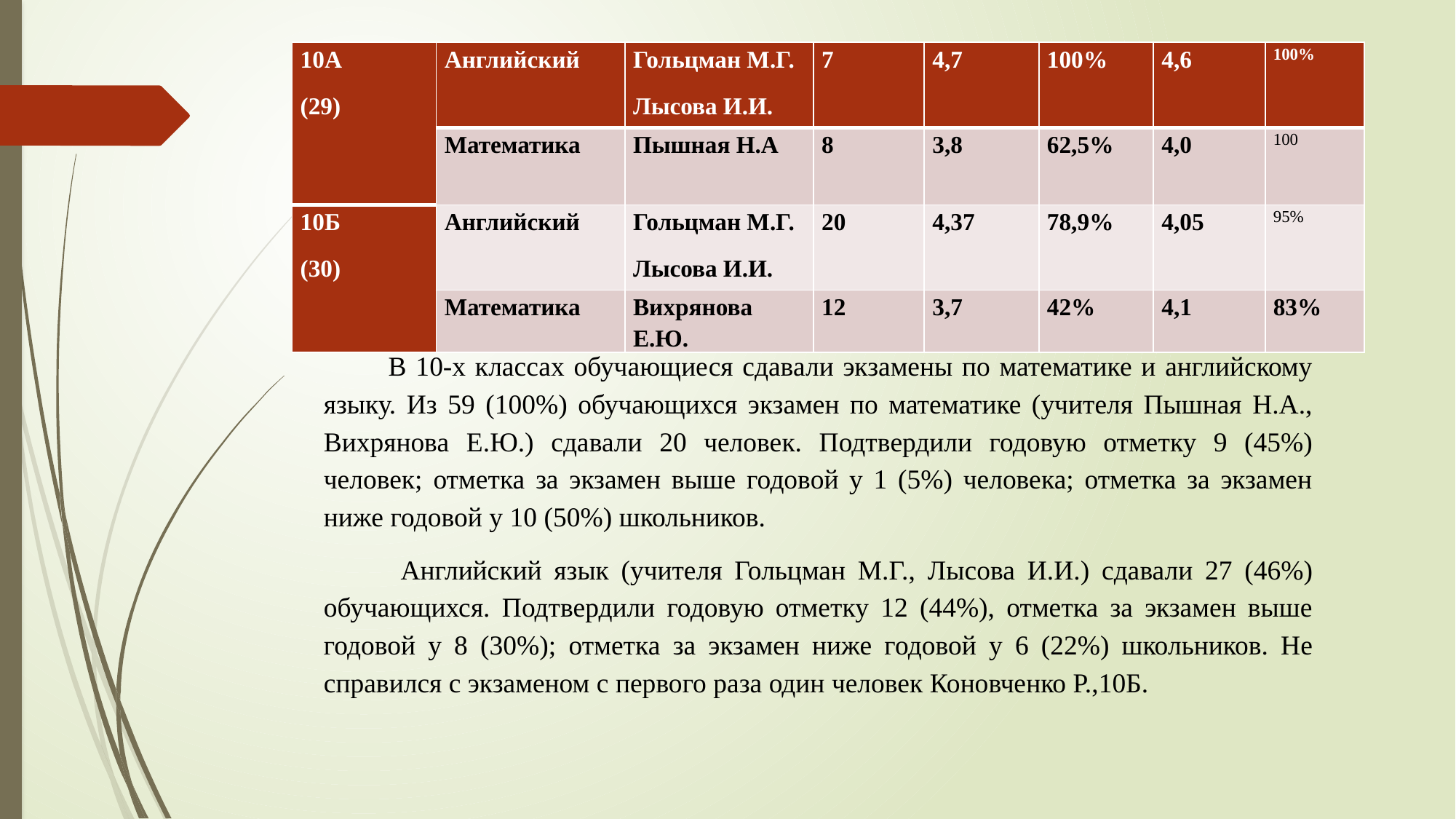

| 10А (29) | Английский | Гольцман М.Г. Лысова И.И. | 7 | 4,7 | 100% | 4,6 | 100% |
| --- | --- | --- | --- | --- | --- | --- | --- |
|  | Математика | Пышная Н.А | 8 | 3,8 | 62,5% | 4,0 | 100 |
| 10Б (30) | Английский | Гольцман М.Г. Лысова И.И. | 20 | 4,37 | 78,9% | 4,05 | 95% |
|  | Математика | Вихрянова Е.Ю. | 12 | 3,7 | 42% | 4,1 | 83% |
В 10-х классах обучающиеся сдавали экзамены по математике и английскому языку. Из 59 (100%) обучающихся экзамен по математике (учителя Пышная Н.А., Вихрянова Е.Ю.) сдавали 20 человек. Подтвердили годовую отметку 9 (45%) человек; отметка за экзамен выше годовой у 1 (5%) человека; отметка за экзамен ниже годовой у 10 (50%) школьников.
 Английский язык (учителя Гольцман М.Г., Лысова И.И.) сдавали 27 (46%) обучающихся. Подтвердили годовую отметку 12 (44%), отметка за экзамен выше годовой у 8 (30%); отметка за экзамен ниже годовой у 6 (22%) школьников. Не справился с экзаменом с первого раза один человек Коновченко Р.,10Б.